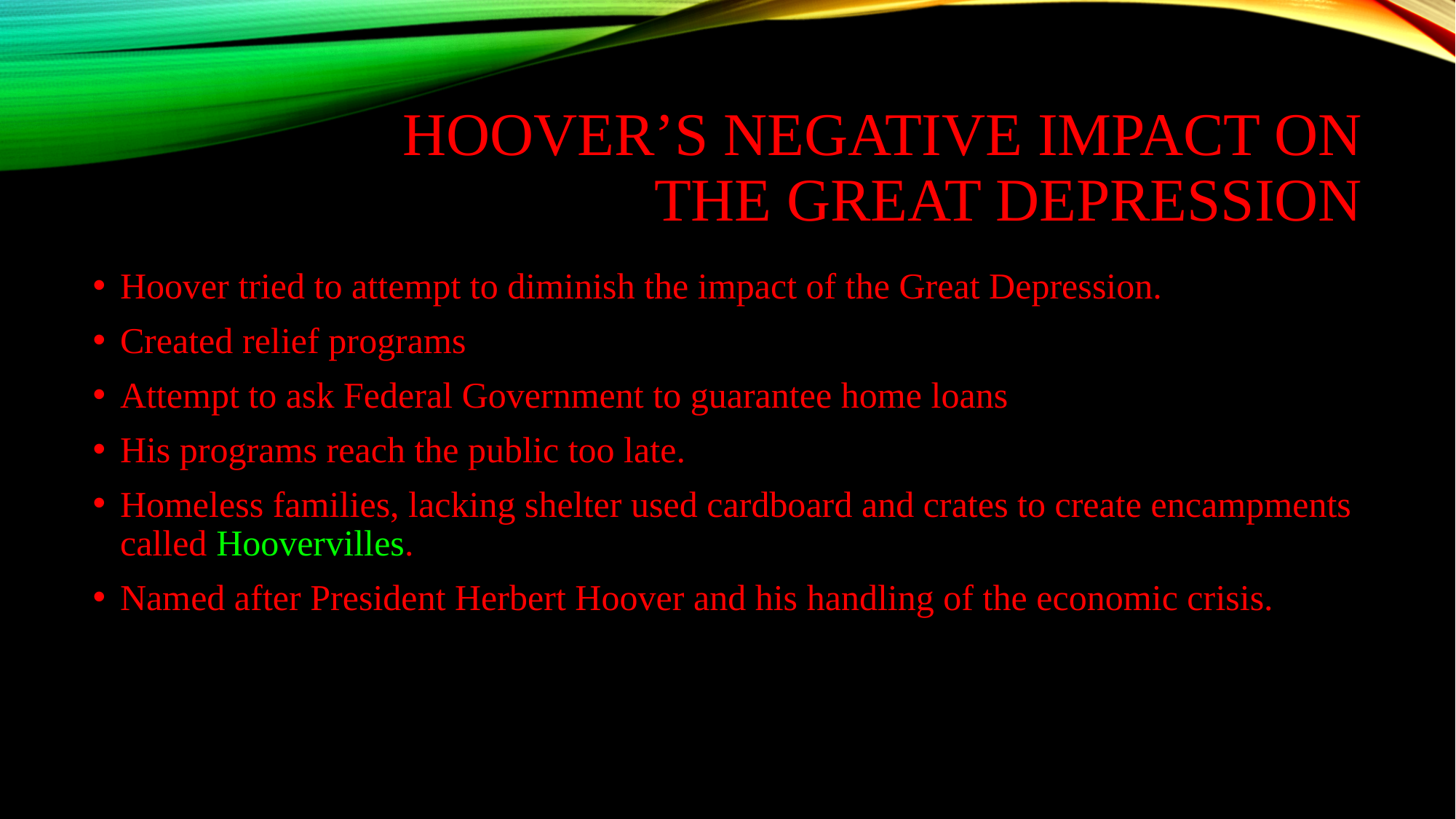

# Hoover’s negative impact on the Great Depression
Hoover tried to attempt to diminish the impact of the Great Depression.
Created relief programs
Attempt to ask Federal Government to guarantee home loans
His programs reach the public too late.
Homeless families, lacking shelter used cardboard and crates to create encampments called Hoovervilles.
Named after President Herbert Hoover and his handling of the economic crisis.